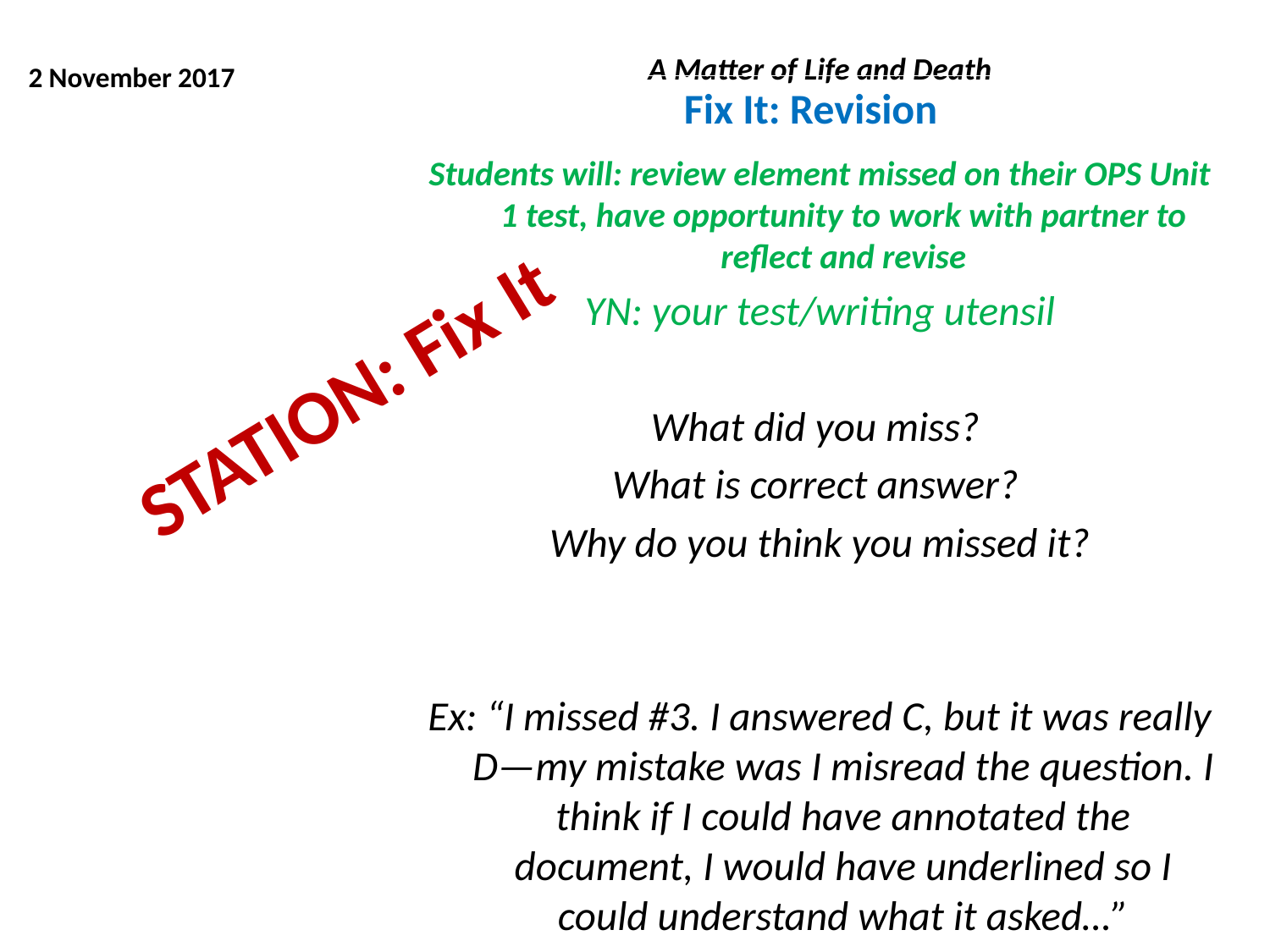

A Matter of Life and Death

Students will: review element missed on their OPS Unit 1 test, have opportunity to work with partner to reflect and revise
YN: your test/writing utensil

What did you miss?
What is correct answer?
Why do you think you missed it?

Ex: “I missed #3. I answered C, but it was really D—my mistake was I misread the question. I think if I could have annotated the document, I would have underlined so I could understand what it asked…”

2 November 2017
Fix It: Revision
STATION: Fix It